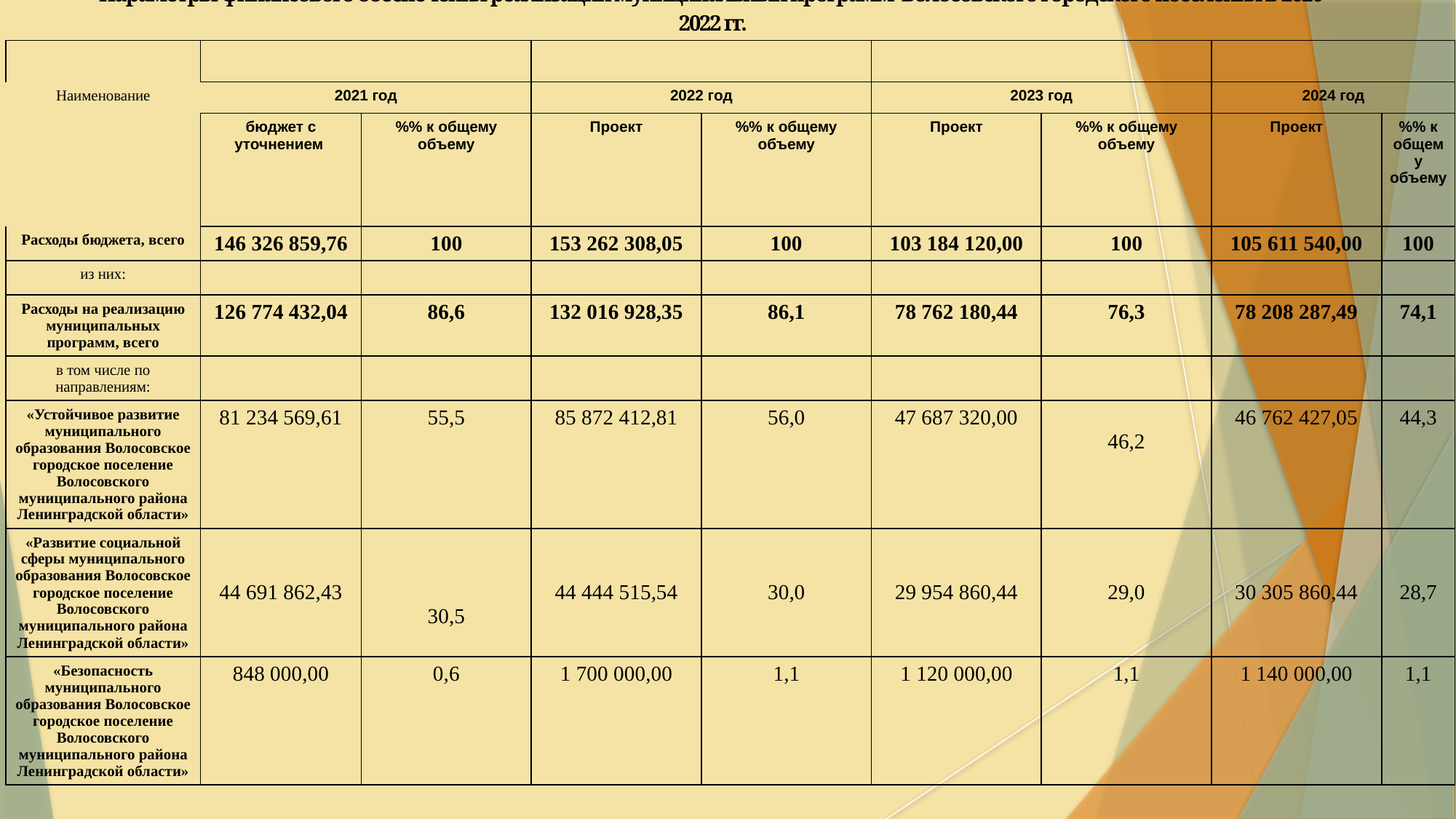

Параметры финансового обеспечения реализации муниципальных программ  Волосовского городского поселения в 2020-2022 гг.
|  |  |  |  |  |  |  |  |  |
| --- | --- | --- | --- | --- | --- | --- | --- | --- |
| Наименование | 2021 год |  | 2022 год |  | 2023 год |  | 2024 год |  |
|  | бюджет с уточнением | %% к общему объему | Проект | %% к общему объему | Проект | %% к общему объему | Проект | %% к общему объему |
| Расходы бюджета, всего | 146 326 859,76 | 100 | 153 262 308,05 | 100 | 103 184 120,00 | 100 | 105 611 540,00 | 100 |
| из них: |  |  |  |  |  |  |  |  |
| Расходы на реализацию муниципальных программ, всего | 126 774 432,04 | 86,6 | 132 016 928,35 | 86,1 | 78 762 180,44 | 76,3 | 78 208 287,49 | 74,1 |
| в том числе по направлениям: |  |  |  |  |  |  |  |  |
| «Устойчивое развитие муниципального образования Волосовское городское поселение Волосовского муниципального района Ленинградской области» | 81 234 569,61 | 55,5 | 85 872 412,81 | 56,0 | 47 687 320,00 | 46,2 | 46 762 427,05 | 44,3 |
| «Развитие социальной сферы муниципального образования Волосовское городское поселение Волосовского муниципального района Ленинградской области» | 44 691 862,43 | 30,5 | 44 444 515,54 | 30,0 | 29 954 860,44 | 29,0 | 30 305 860,44 | 28,7 |
| «Безопасность муниципального образования Волосовское городское поселение Волосовского муниципального района Ленинградской области» | 848 000,00 | 0,6 | 1 700 000,00 | 1,1 | 1 120 000,00 | 1,1 | 1 140 000,00 | 1,1 |